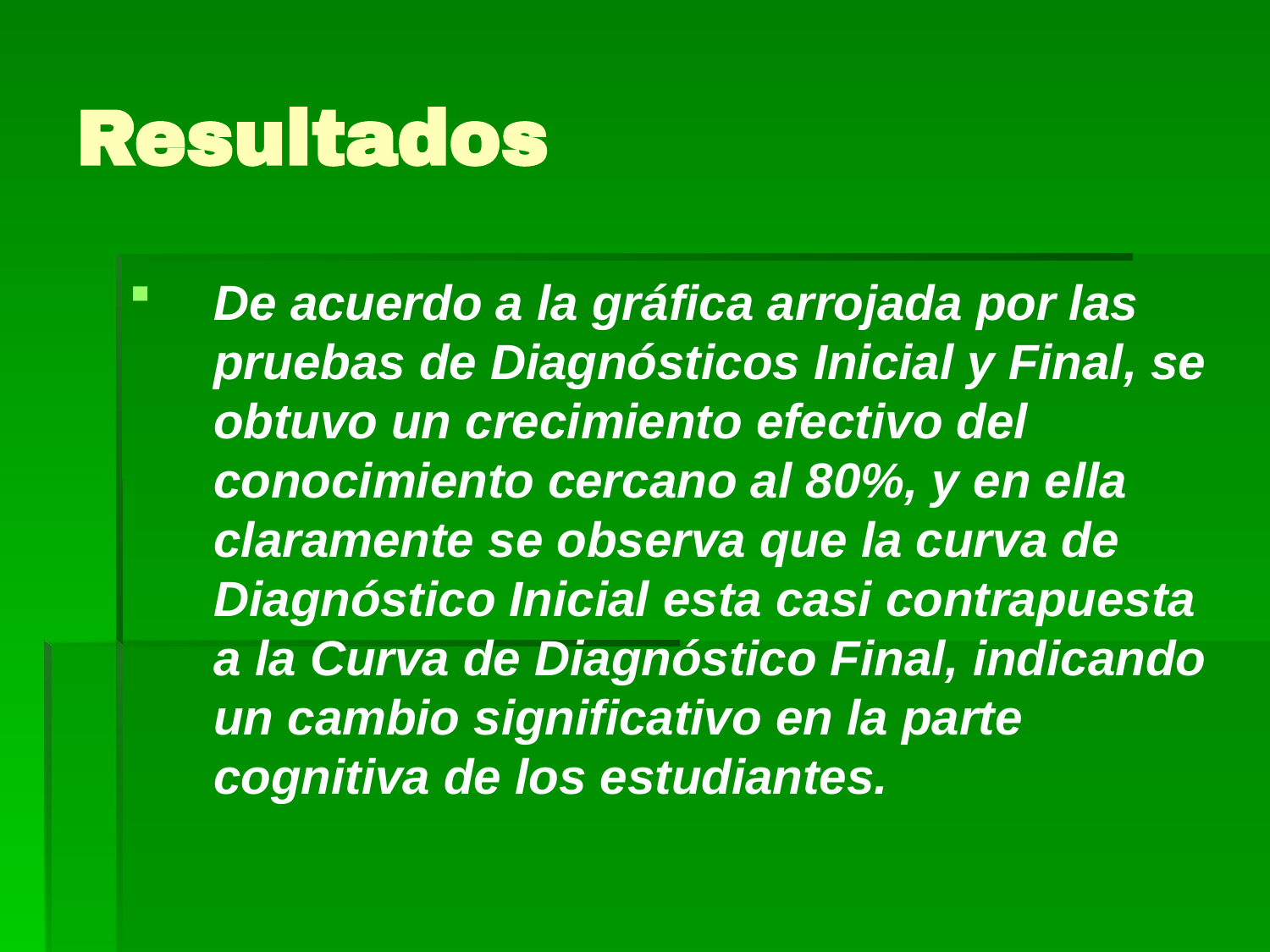

# Resultados
De acuerdo a la gráfica arrojada por las pruebas de Diagnósticos Inicial y Final, se obtuvo un crecimiento efectivo del conocimiento cercano al 80%, y en ella claramente se observa que la curva de Diagnóstico Inicial esta casi contrapuesta a la Curva de Diagnóstico Final, indicando un cambio significativo en la parte cognitiva de los estudiantes.